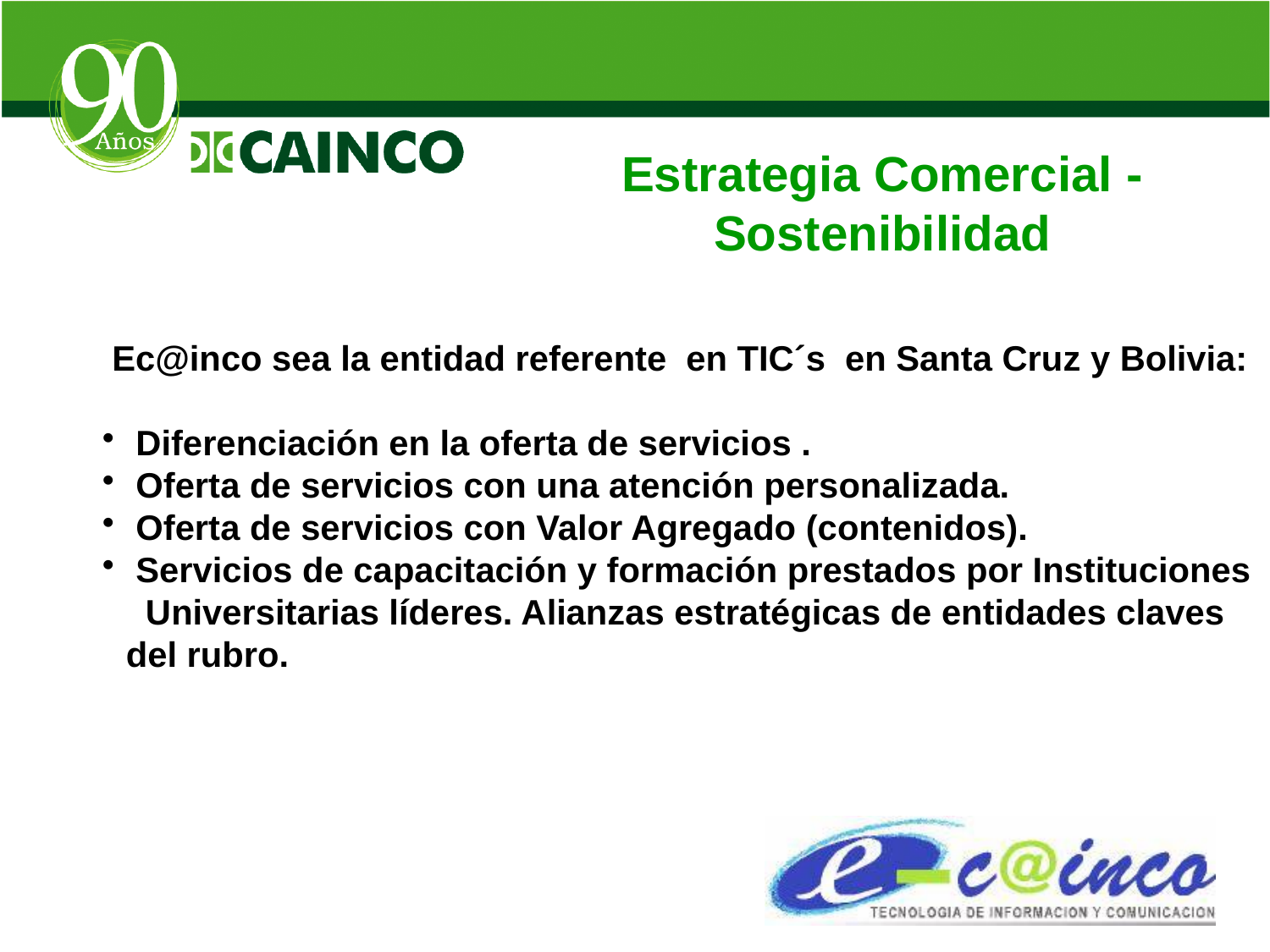

Estrategia Comercial - Sostenibilidad
 Ec@inco sea la entidad referente  en TIC´s  en Santa Cruz y Bolivia:

 Diferenciación en la oferta de servicios .
 Oferta de servicios con una atención personalizada.
 Oferta de servicios con Valor Agregado (contenidos).
 Servicios de capacitación y formación prestados por Instituciones   Universitarias líderes. Alianzas estratégicas de entidades claves del rubro.